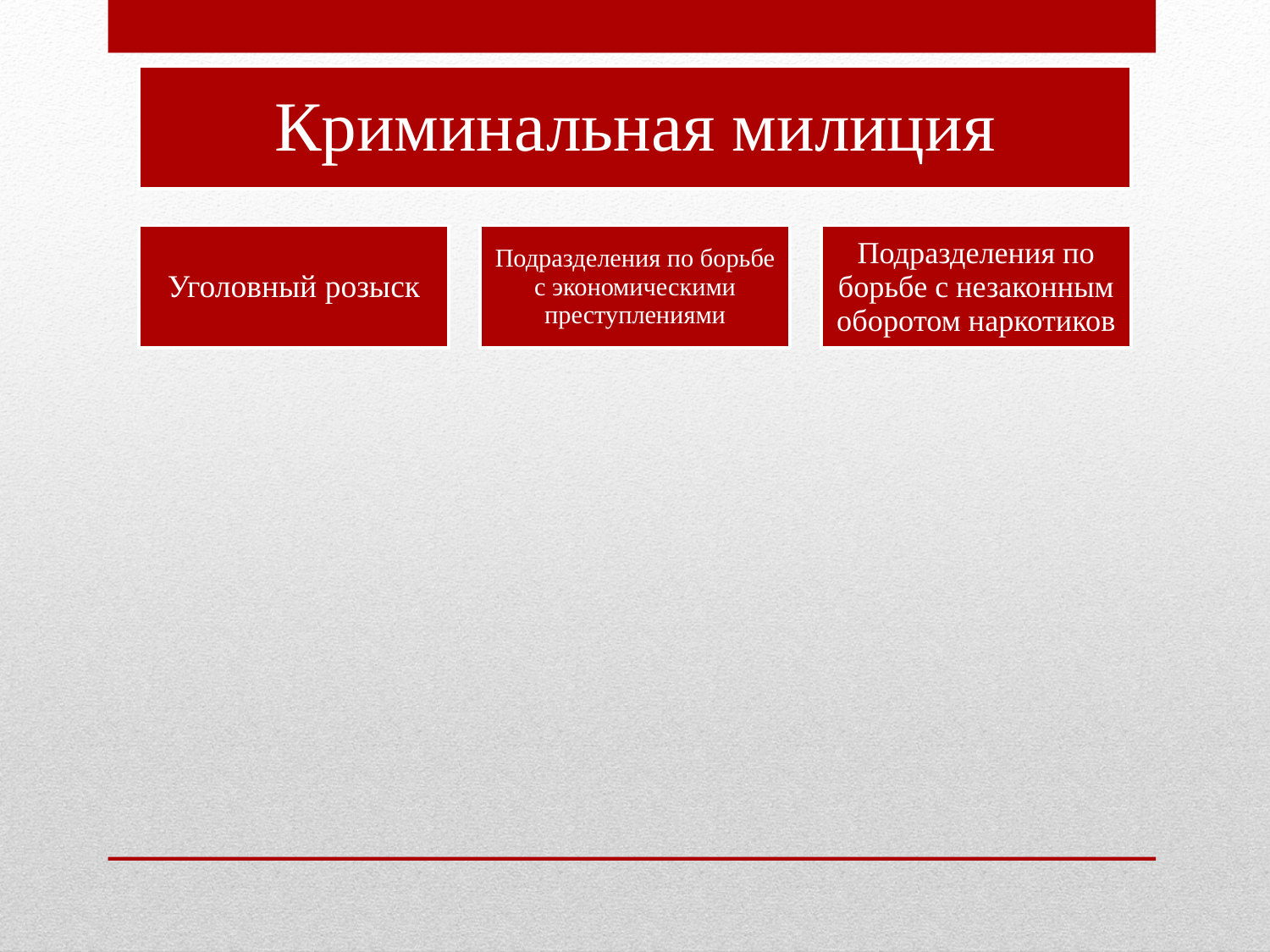

Криминальная милиция
Уголовный розыск
Подразделения по борьбе с экономическими преступлениями
Подразделения по борьбе с незаконным оборотом наркотиков